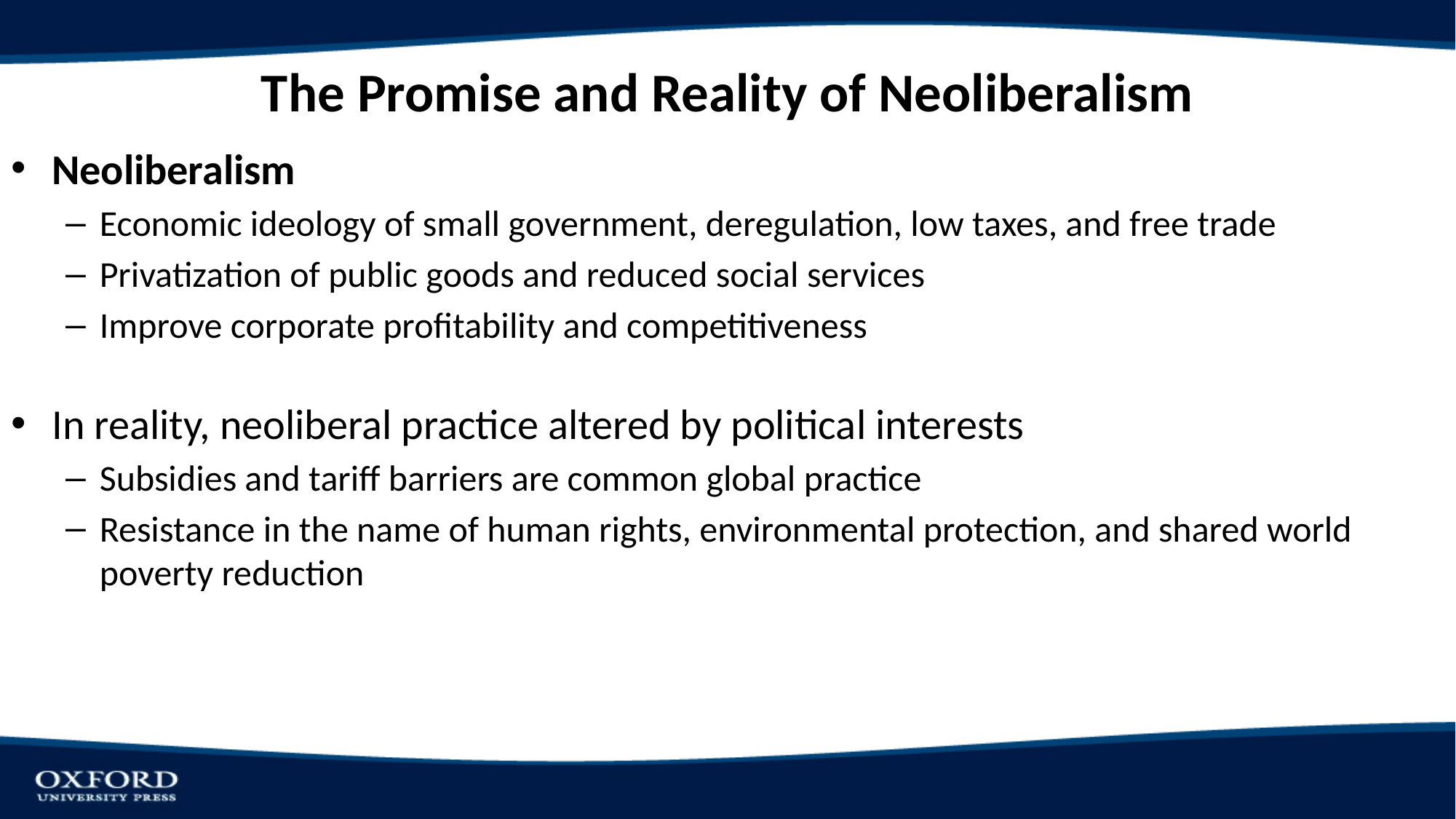

# The Promise and Reality of Neoliberalism
Neoliberalism
Economic ideology of small government, deregulation, low taxes, and free trade
Privatization of public goods and reduced social services
Improve corporate profitability and competitiveness

In reality, neoliberal practice altered by political interests
Subsidies and tariff barriers are common global practice
Resistance in the name of human rights, environmental protection, and shared world poverty reduction